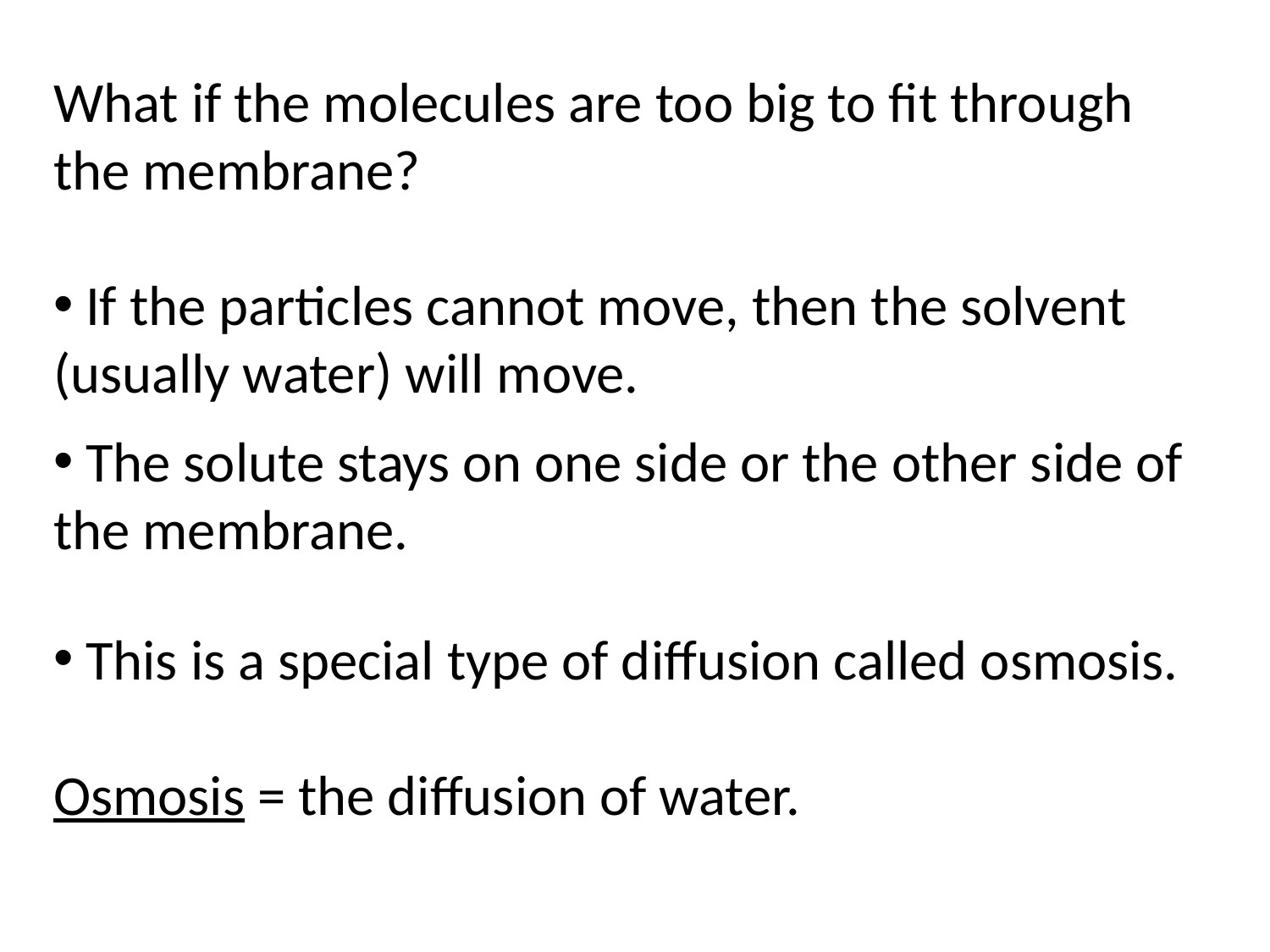

What if the molecules are too big to fit through the membrane?

 If the particles cannot move, then the solvent (usually water) will move.
 The solute stays on one side or the other side of the membrane.

 This is a special type of diffusion called osmosis.

Osmosis = the diffusion of water.